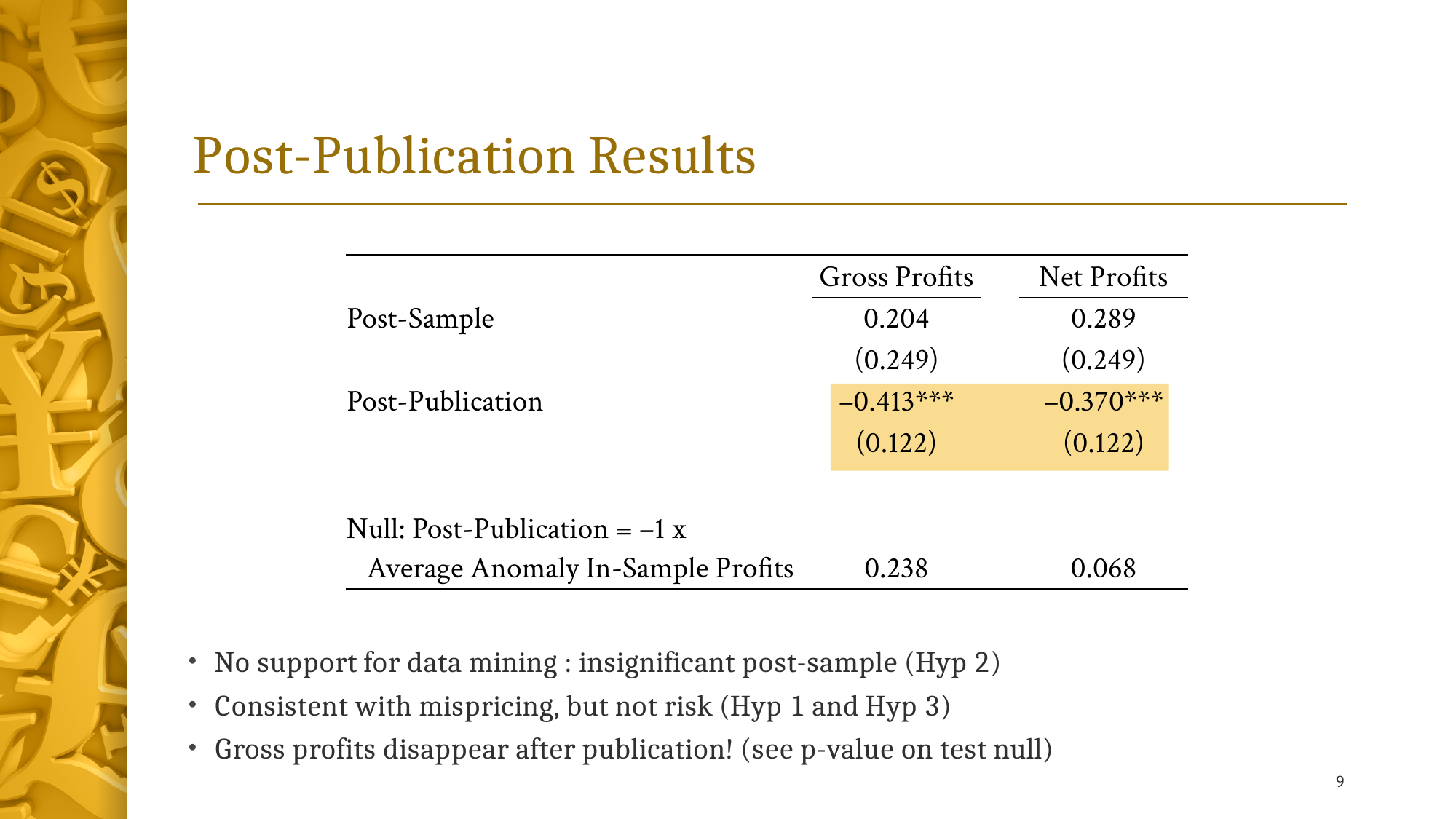

# Post-Publication Results
|  | Gross Profits |  | Net Profits |
| --- | --- | --- | --- |
| Post-Sample | 0.204 |  | 0.289 |
|  | (0.249) |  | (0.249) |
| Post-Publication | –0.413\*\*\* |  | –0.370\*\*\* |
|  | (0.122) |  | (0.122) |
|  |  |  |  |
| Null: Post-Publication = –1 x Average Anomaly In-Sample Profits | 0.238 |  | 0.068 |

No support for data mining : insignificant post-sample (Hyp 2)
Consistent with mispricing, but not risk (Hyp 1 and Hyp 3)
Gross profits disappear after publication! (see p-value on test null)
9